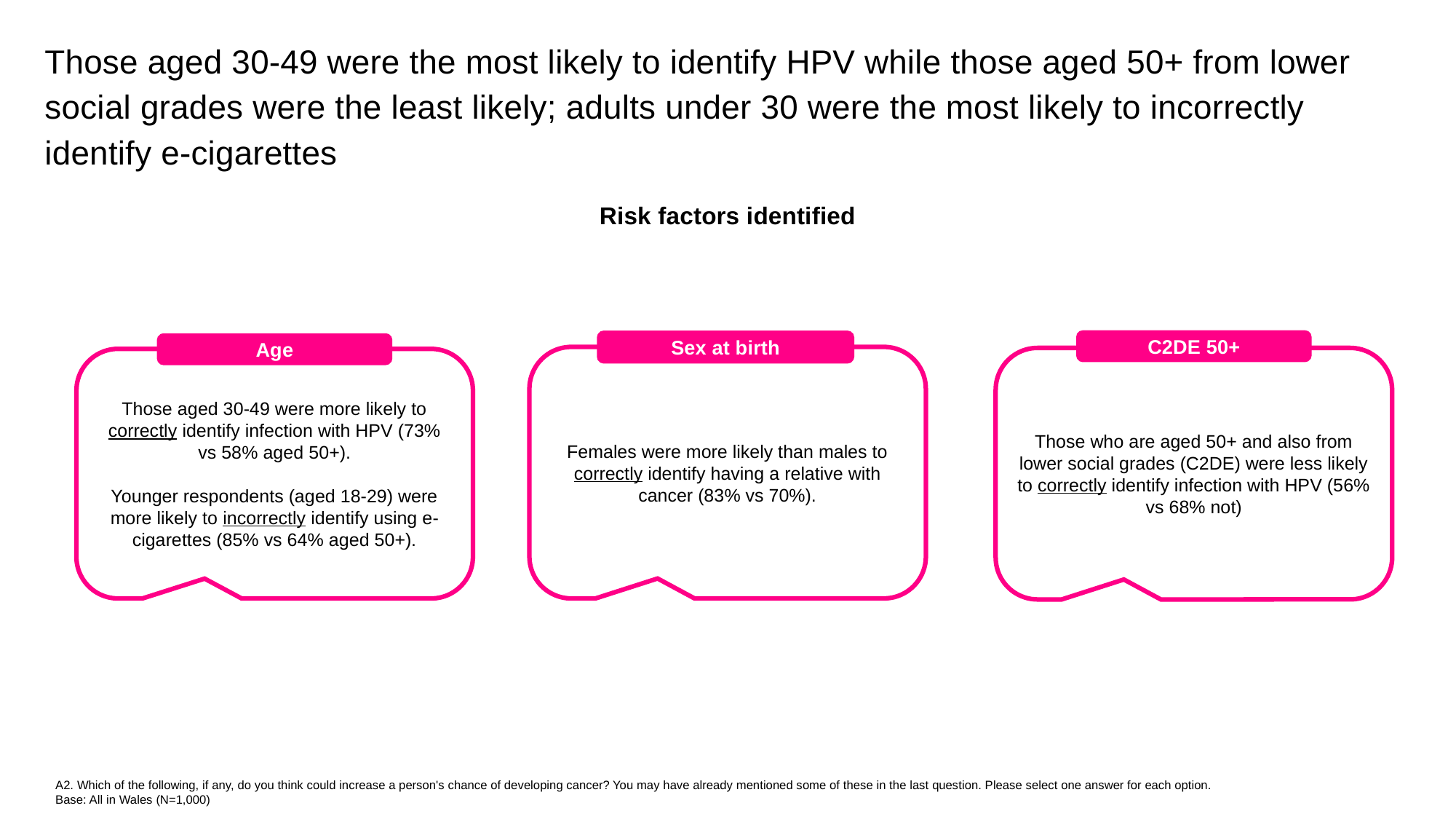

Those aged 30-49 were the most likely to identify HPV while those aged 50+ from lower social grades were the least likely; adults under 30 were the most likely to incorrectly identify e-cigarettes
Risk factors identified
C2DE 50+
Sex at birth
Age
Females were more likely than males to correctly identify having a relative with cancer (83% vs 70%).
Those who are aged 50+ and also from lower social grades (C2DE) were less likely to correctly identify infection with HPV (56% vs 68% not)
Those aged 30-49 were more likely to correctly identify infection with HPV (73% vs 58% aged 50+).

Younger respondents (aged 18-29) were more likely to incorrectly identify using e-cigarettes (85% vs 64% aged 50+).
A2. Which of the following, if any, do you think could increase a person's chance of developing cancer? You may have already mentioned some of these in the last question. Please select one answer for each option.
Base: All in Wales (N=1,000)